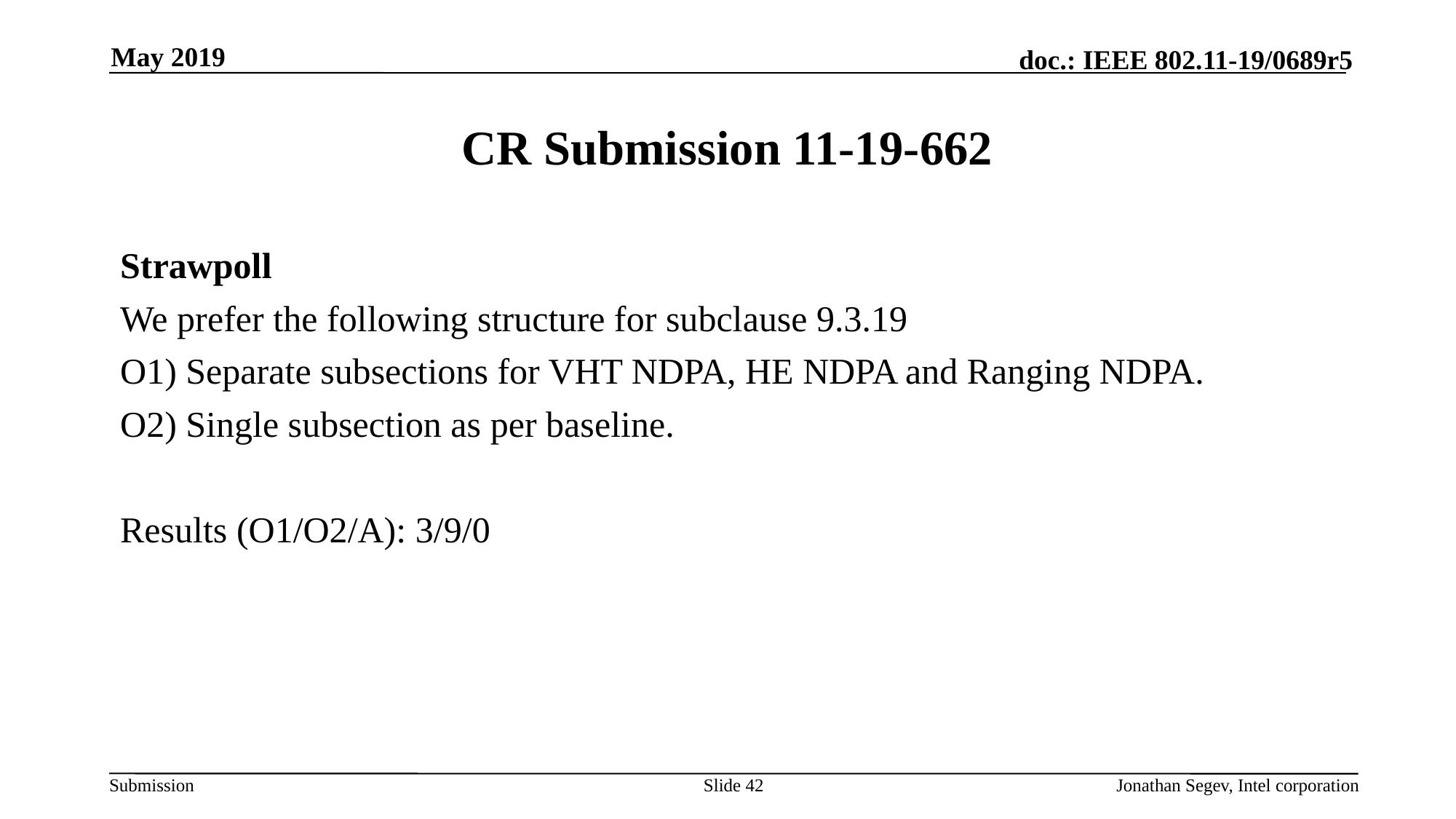

May 2019
# CR Submission 11-19-662
Strawpoll
We prefer the following structure for subclause 9.3.19
O1) Separate subsections for VHT NDPA, HE NDPA and Ranging NDPA.
O2) Single subsection as per baseline.

Results (O1/O2/A): 3/9/0

Slide 42
Jonathan Segev, Intel corporation